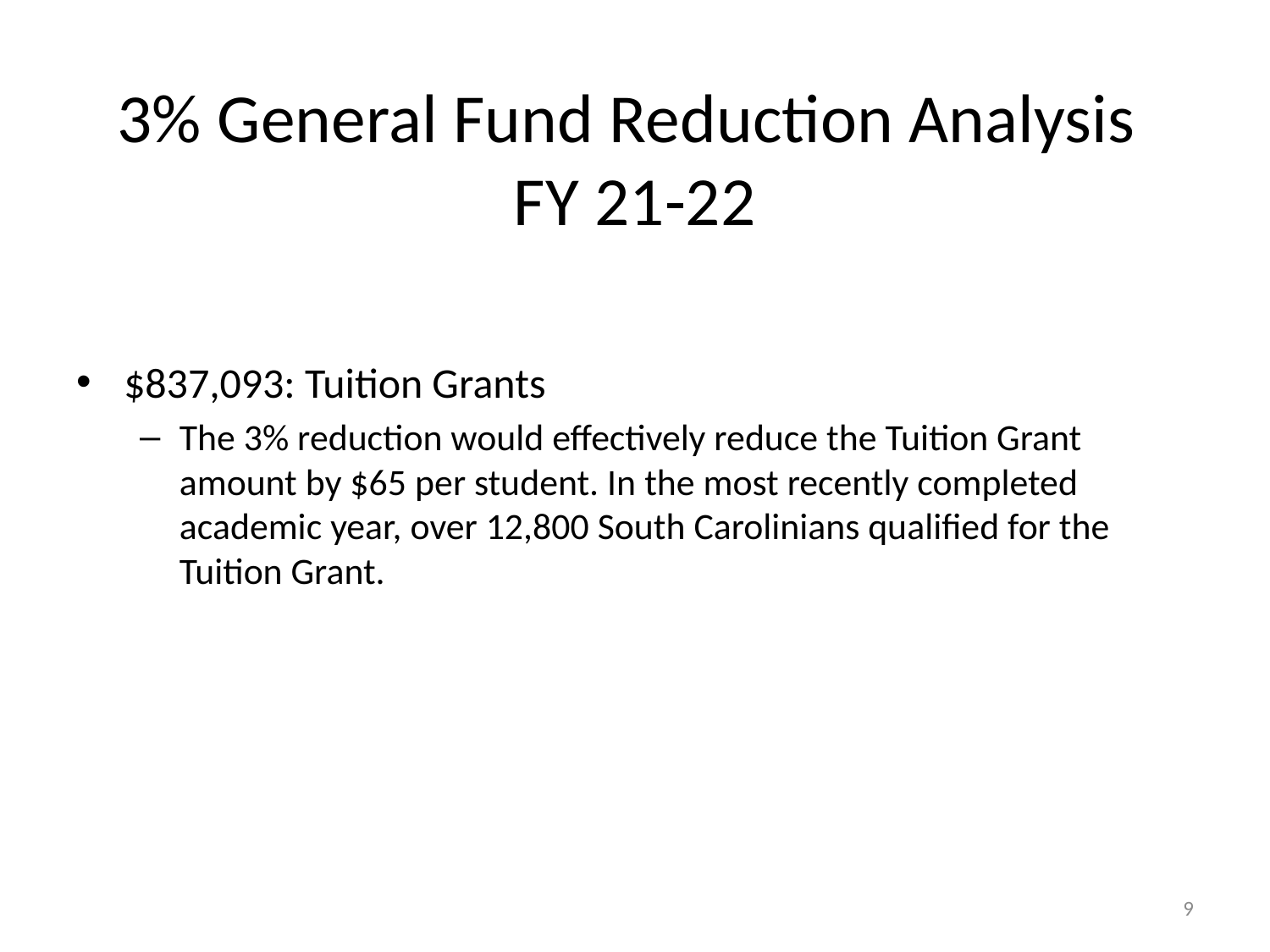

# 3% General Fund Reduction Analysis FY 21-22
$837,093: Tuition Grants
The 3% reduction would effectively reduce the Tuition Grant amount by $65 per student. In the most recently completed academic year, over 12,800 South Carolinians qualified for the Tuition Grant.
9